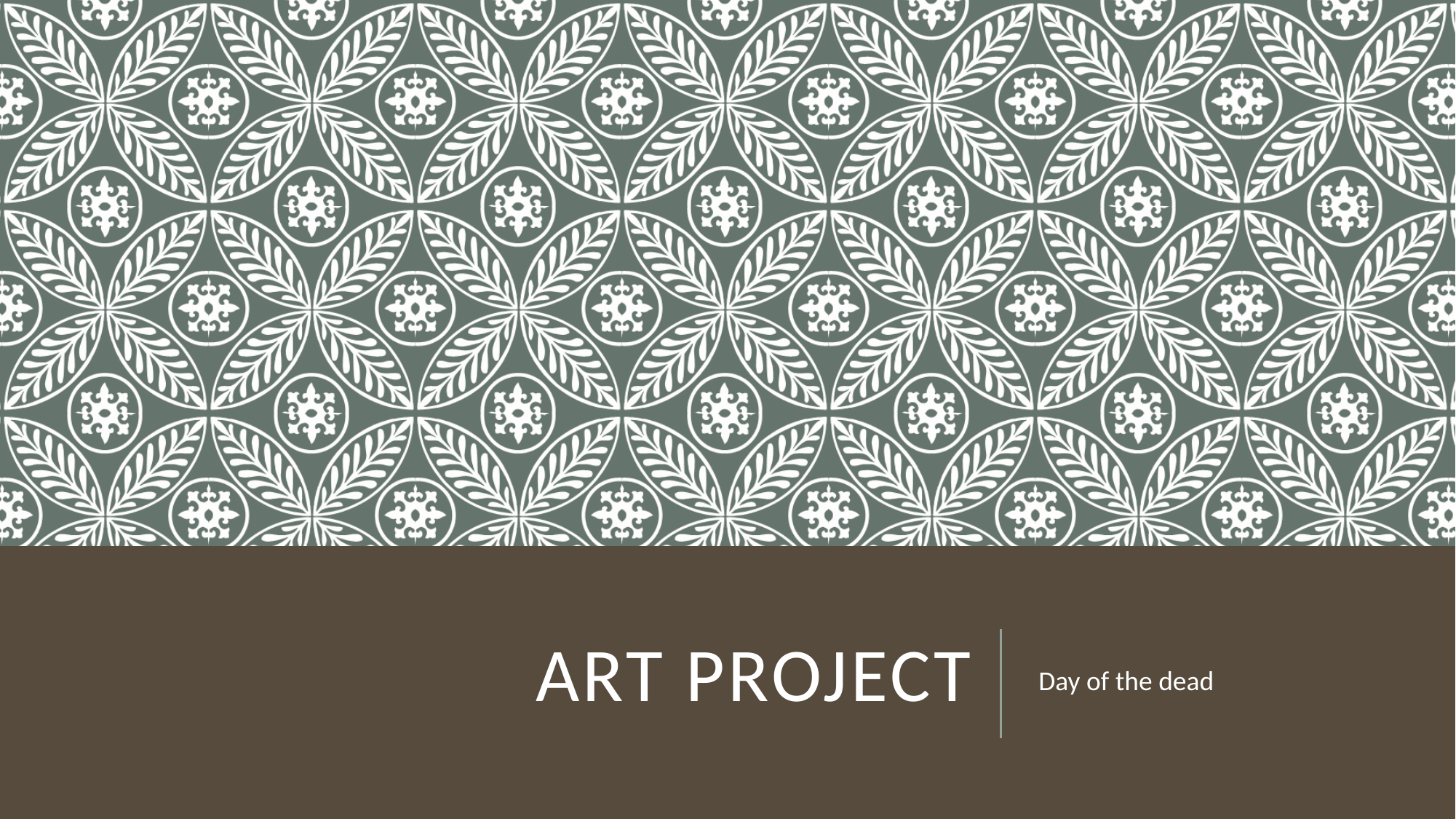

# Art project
Day of the dead